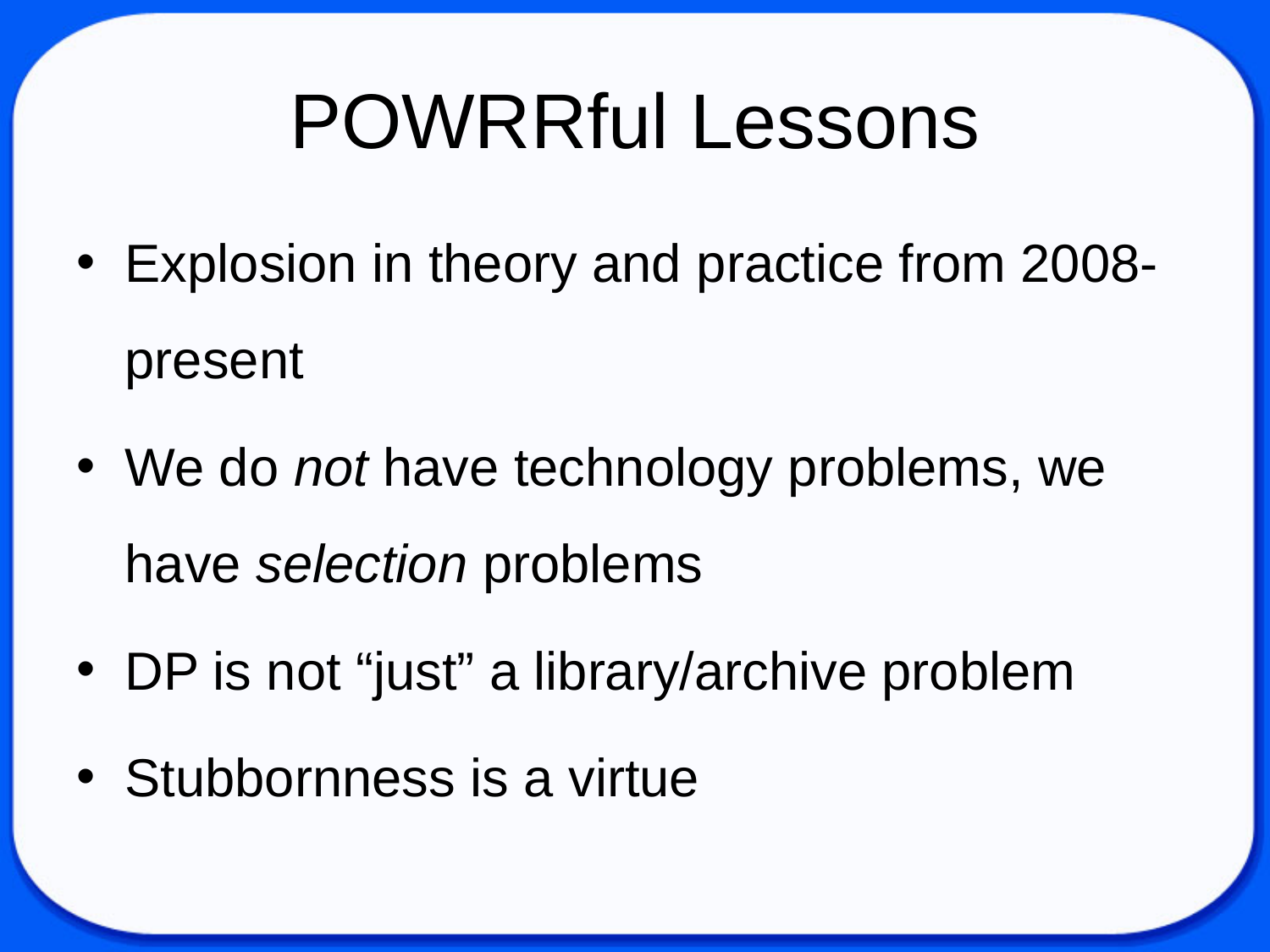

# POWRRful Lessons
Explosion in theory and practice from 2008-present
We do not have technology problems, we have selection problems
DP is not “just” a library/archive problem
Stubbornness is a virtue